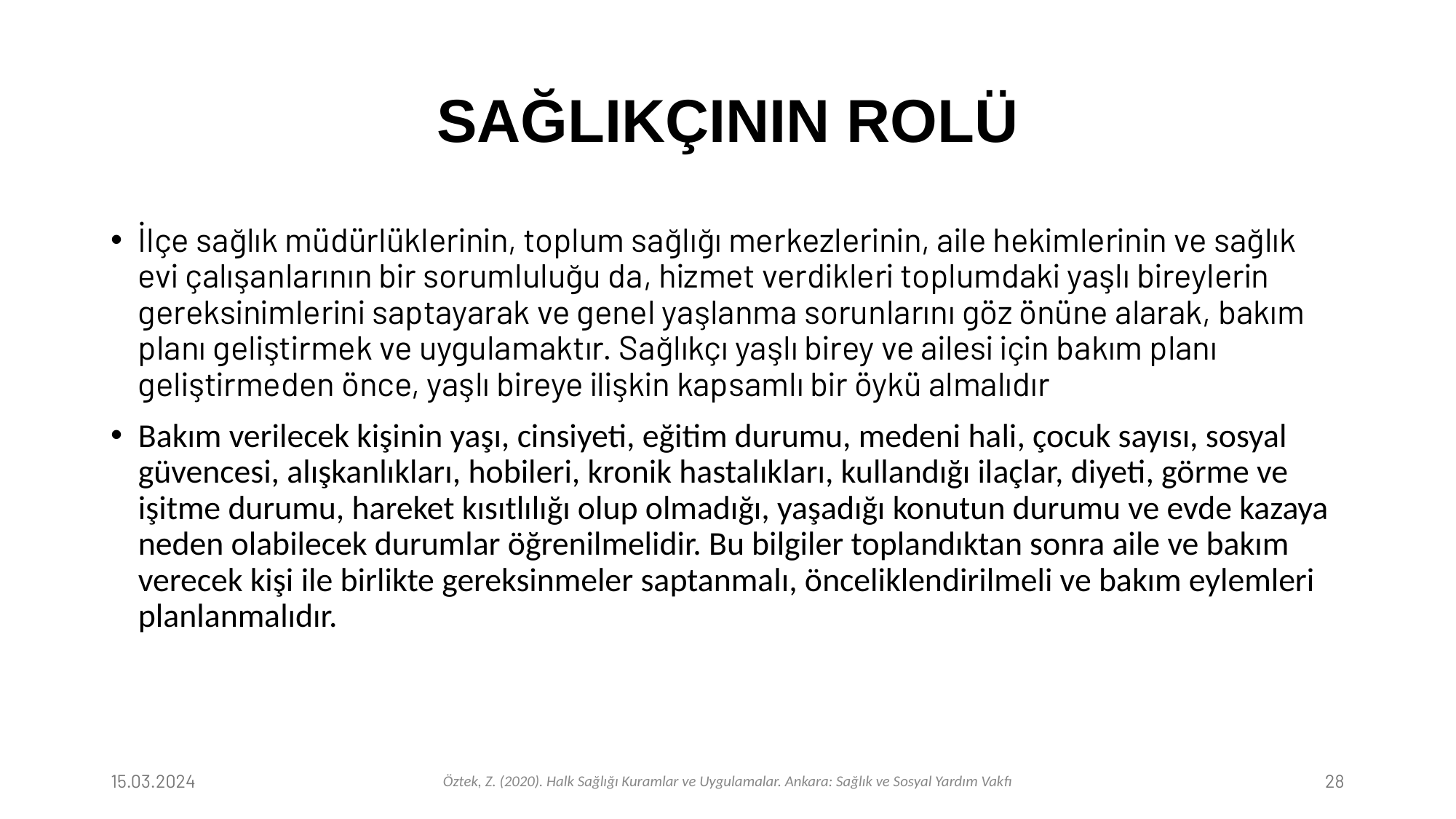

# SAĞLIKÇININ ROLÜ
İlçe sağlık müdürlüklerinin, toplum sağlığı merkezlerinin, aile hekimlerinin ve sağlık evi çalışanlarının bir sorumluluğu da, hizmet verdikleri toplumdaki yaşlı bireylerin gereksinimlerini saptayarak ve genel yaşlanma sorunlarını göz önüne alarak, bakım planı geliştirmek ve uygulamaktır. Sağlıkçı yaşlı birey ve ailesi için bakım planı geliştirmeden önce, yaşlı bireye ilişkin kapsamlı bir öykü almalıdır
Bakım verilecek kişinin yaşı, cinsiyeti, eğitim durumu, medeni hali, çocuk sayısı, sosyal güvencesi, alışkanlıkları, hobileri, kronik hastalıkları, kullandığı ilaçlar, diyeti, görme ve işitme durumu, hareket kısıtlılığı olup olmadığı, yaşadığı konutun durumu ve evde kazaya neden olabilecek durumlar öğrenilmelidir. Bu bilgiler toplandıktan sonra aile ve bakım verecek kişi ile birlikte gereksinmeler saptanmalı, önceliklendirilmeli ve bakım eylemleri planlanmalıdır.
15.03.2024
28
Öztek, Z. (2020). Halk Sağlığı Kuramlar ve Uygulamalar. Ankara: Sağlık ve Sosyal Yardım Vakfı